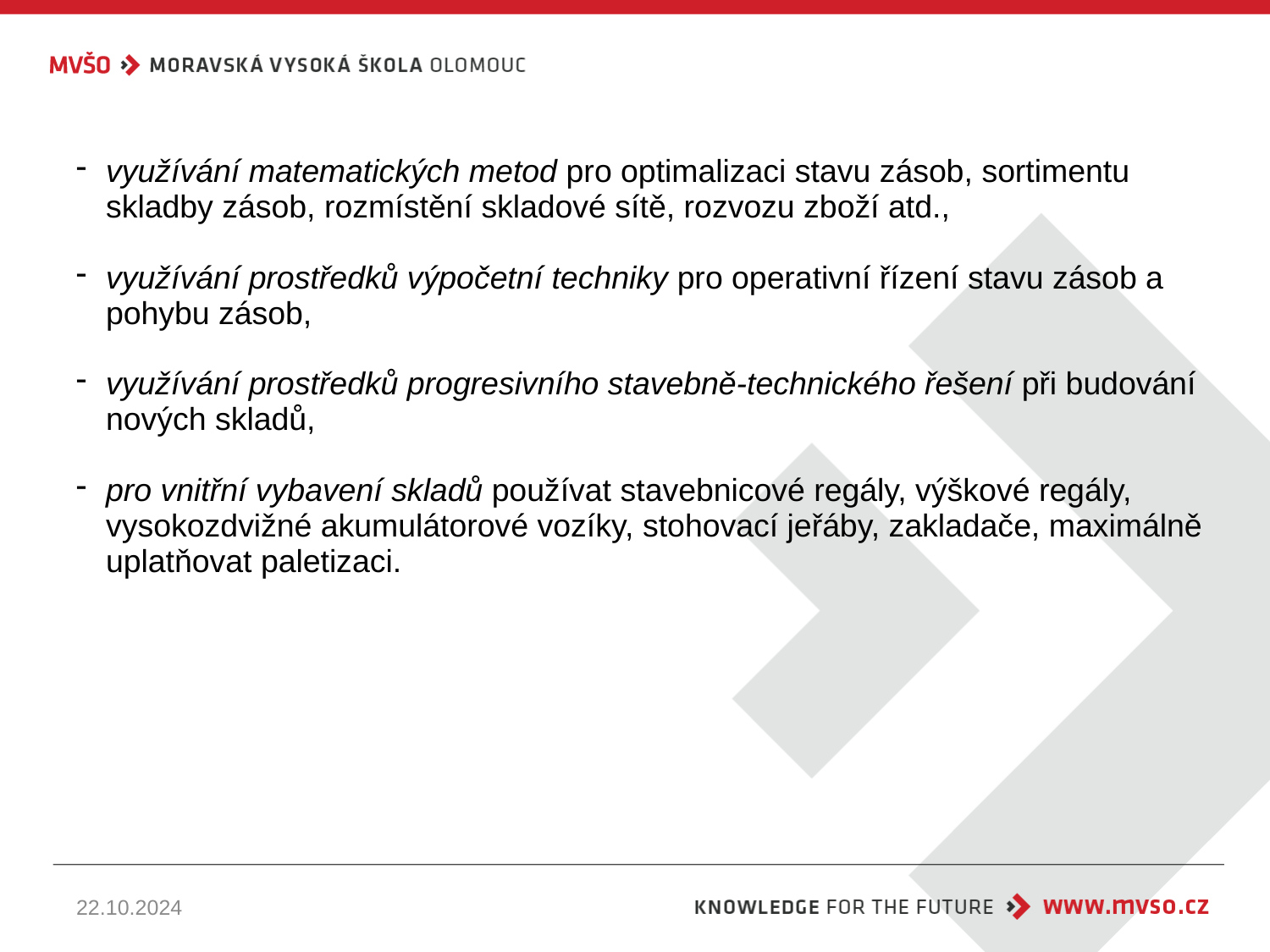

využívání matematických metod pro optimalizaci stavu zásob, sortimentu skladby zásob, rozmístění skladové sítě, rozvozu zboží atd.,
využívání prostředků výpočetní techniky pro operativní řízení stavu zásob a pohybu zásob,
využívání prostředků progresivního stavebně-technického řešení při budování nových skladů,
pro vnitřní vybavení skladů používat stavebnicové regály, výškové regály, vysokozdvižné akumulátorové vozíky, stohovací jeřáby, zakladače, maximálně uplatňovat paletizaci.
22.10.2024